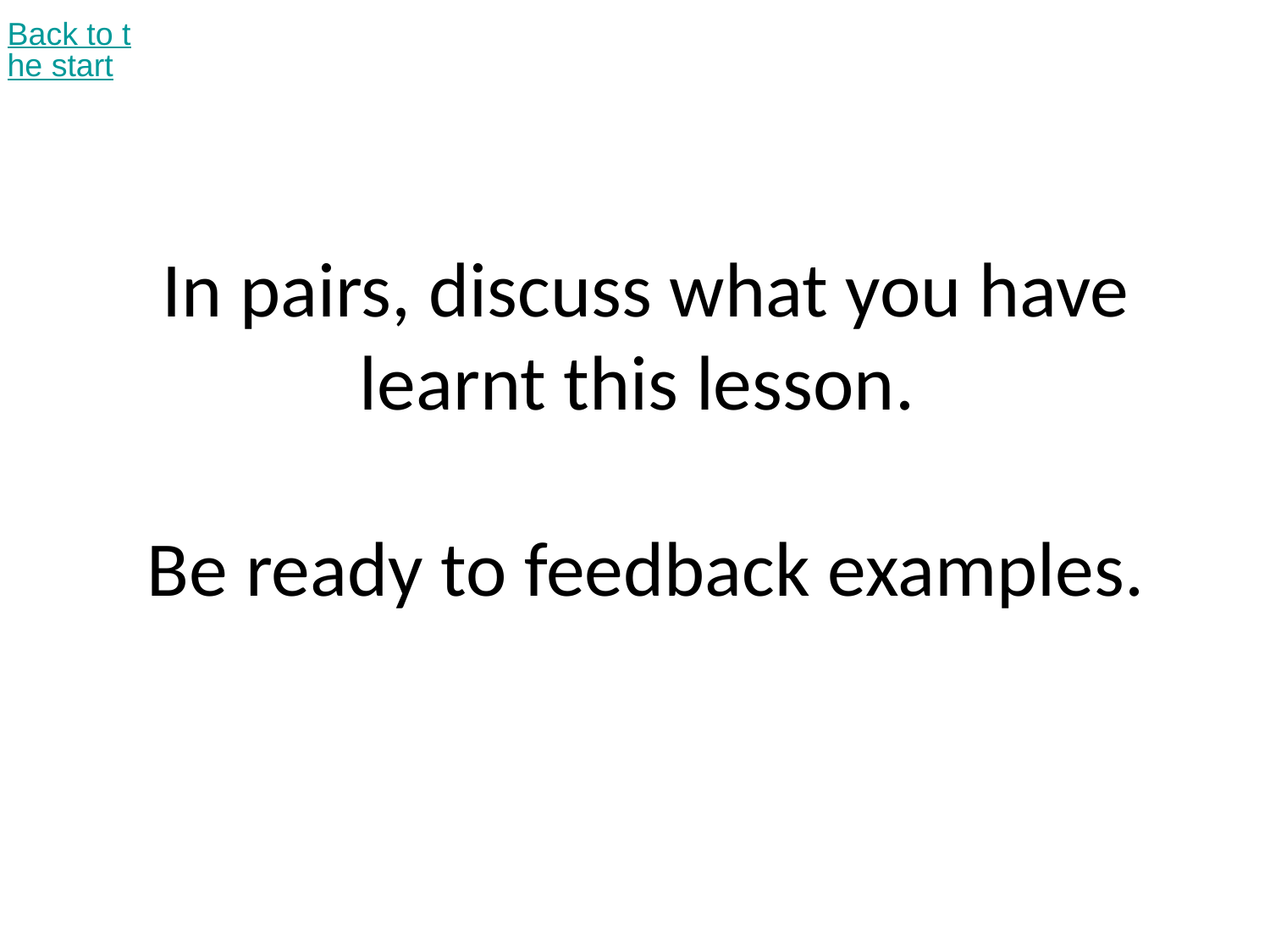

Back to the start
# In pairs, discuss what you have learnt this lesson. Be ready to feedback examples.